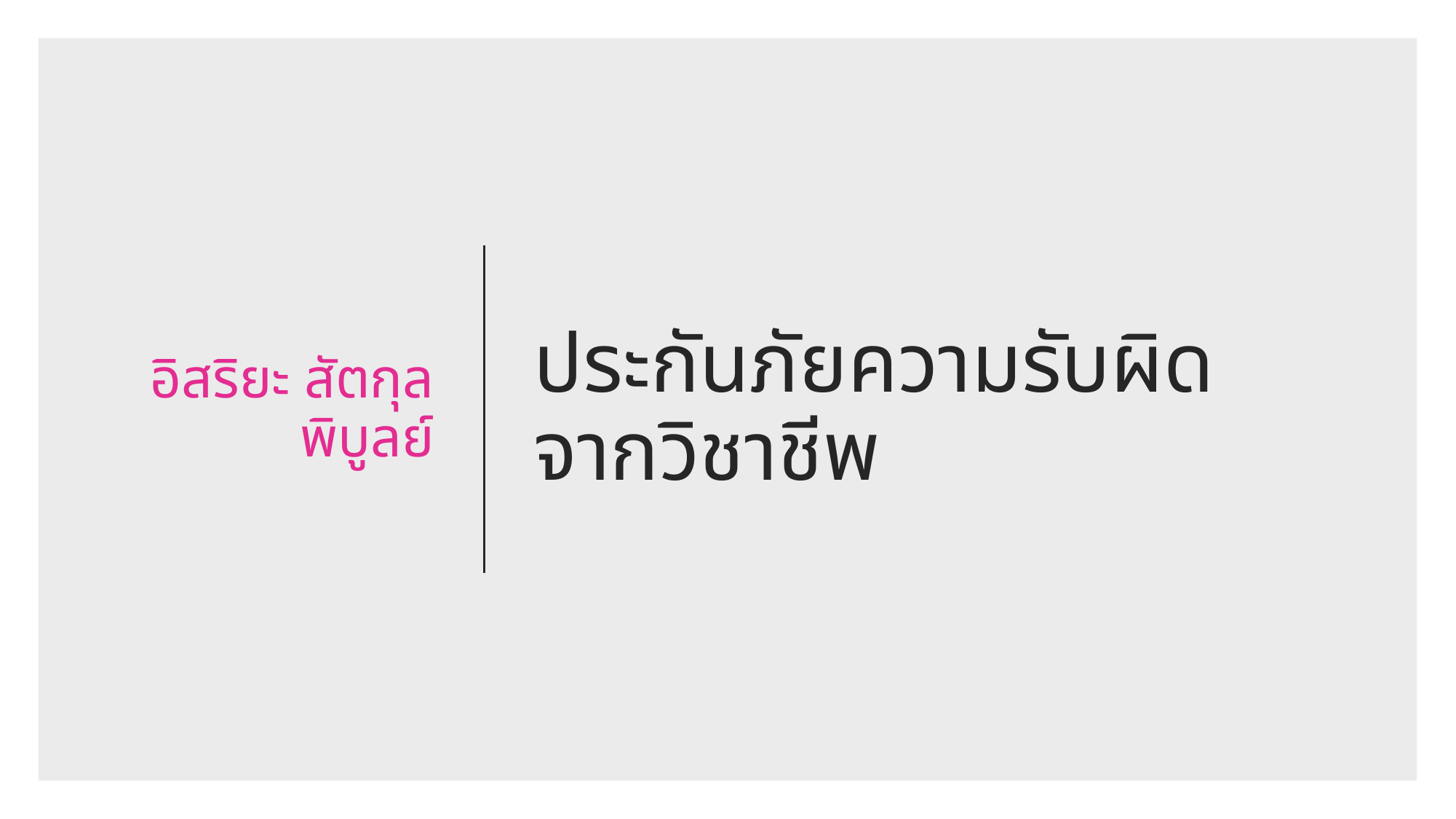

อิสริยะ สัตกุลพิบูลย์
# ประกันภัยความรับผิดจากวิชาชีพ